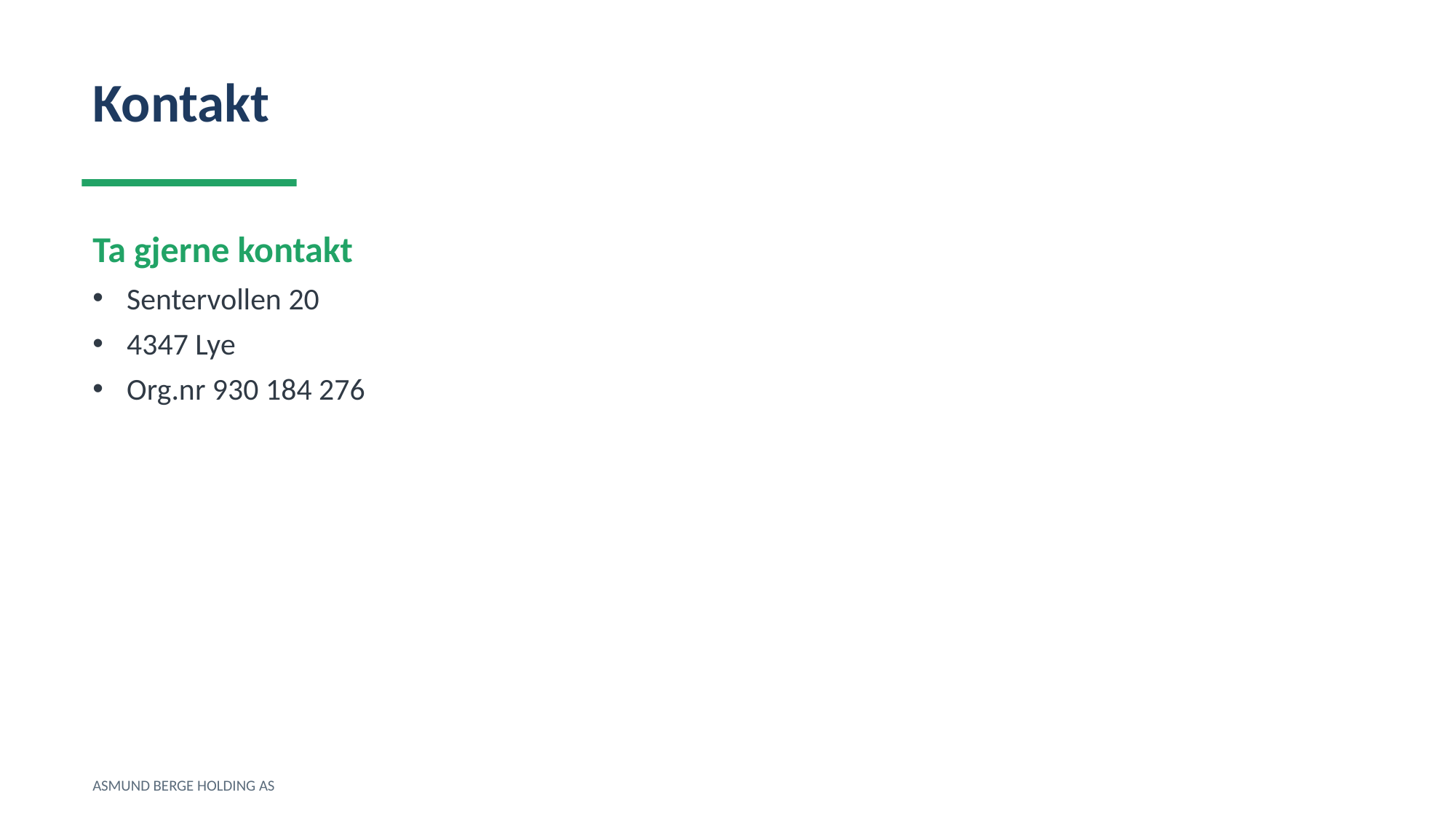

Kontakt

Ta gjerne kontakt
Sentervollen 20
4347 Lye
Org.nr 930 184 276
ASMUND BERGE HOLDING AS